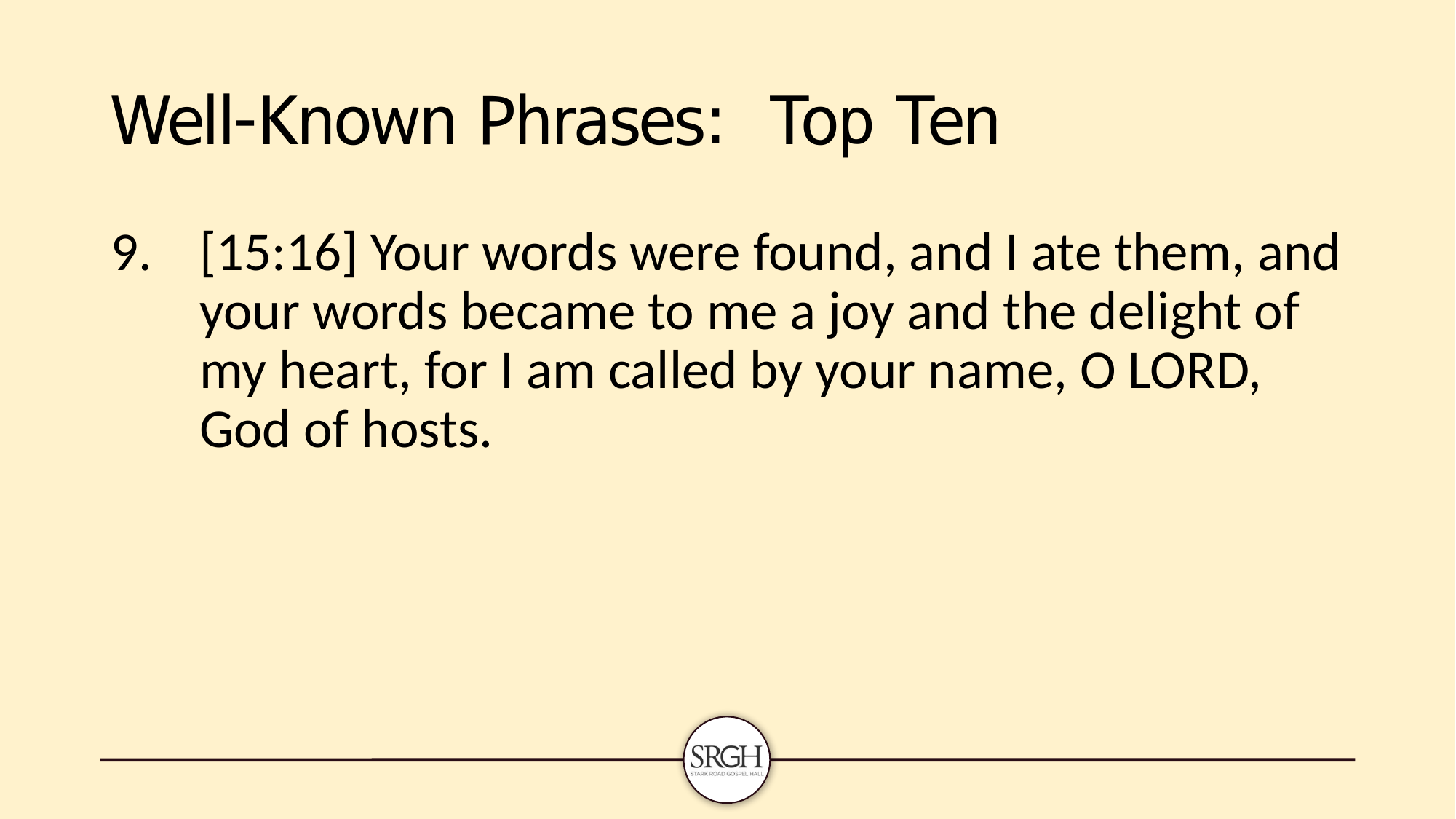

# Well-Known Phrases:  Top Ten
[15:16] Your words were found, and I ate them, and your words became to me a joy and the delight of my heart, for I am called by your name, O LORD, God of hosts.